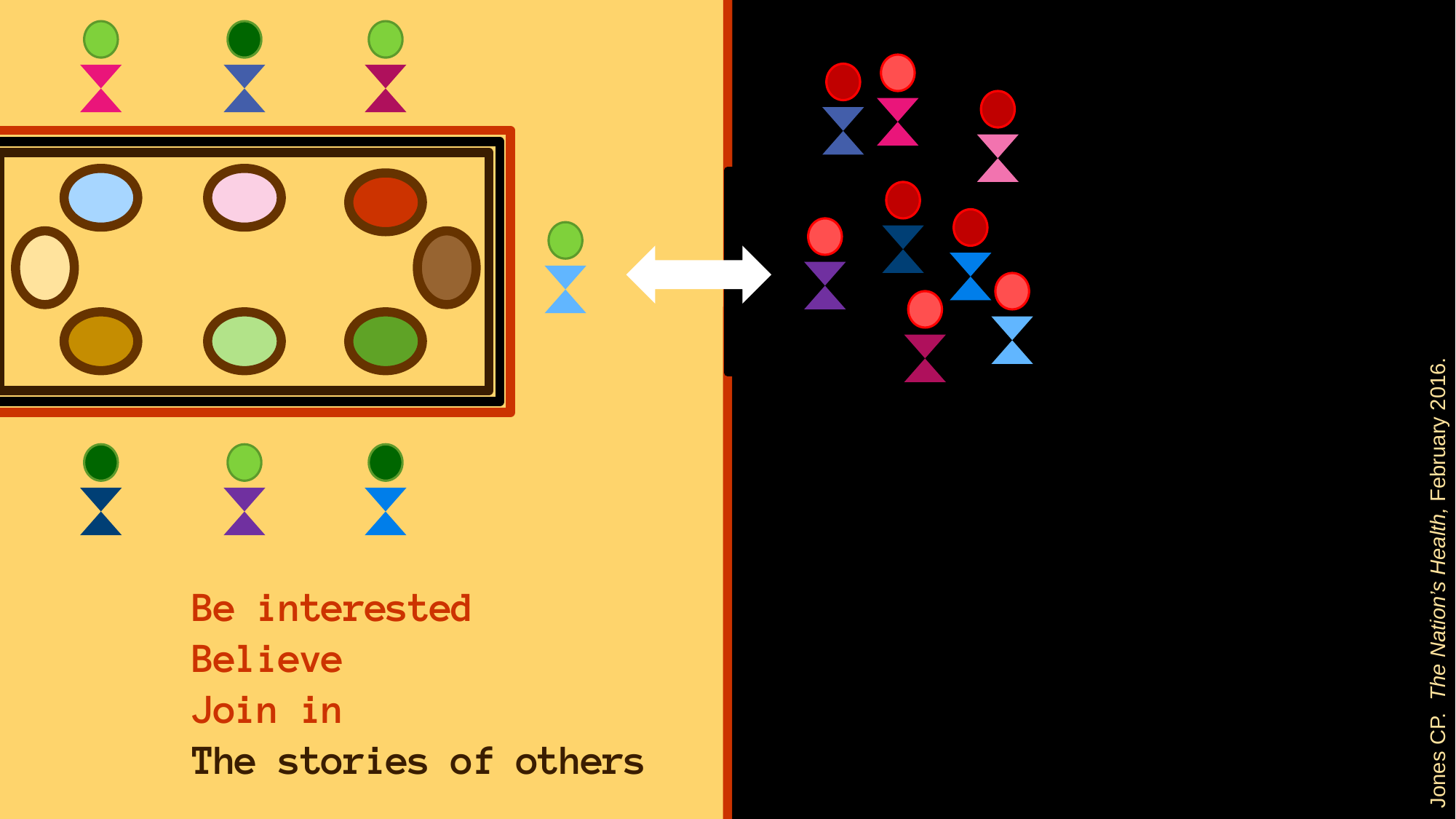

Jones CP.  The Nation’s Health, February 2016.
Be interested
Believe
Join in
The stories of others